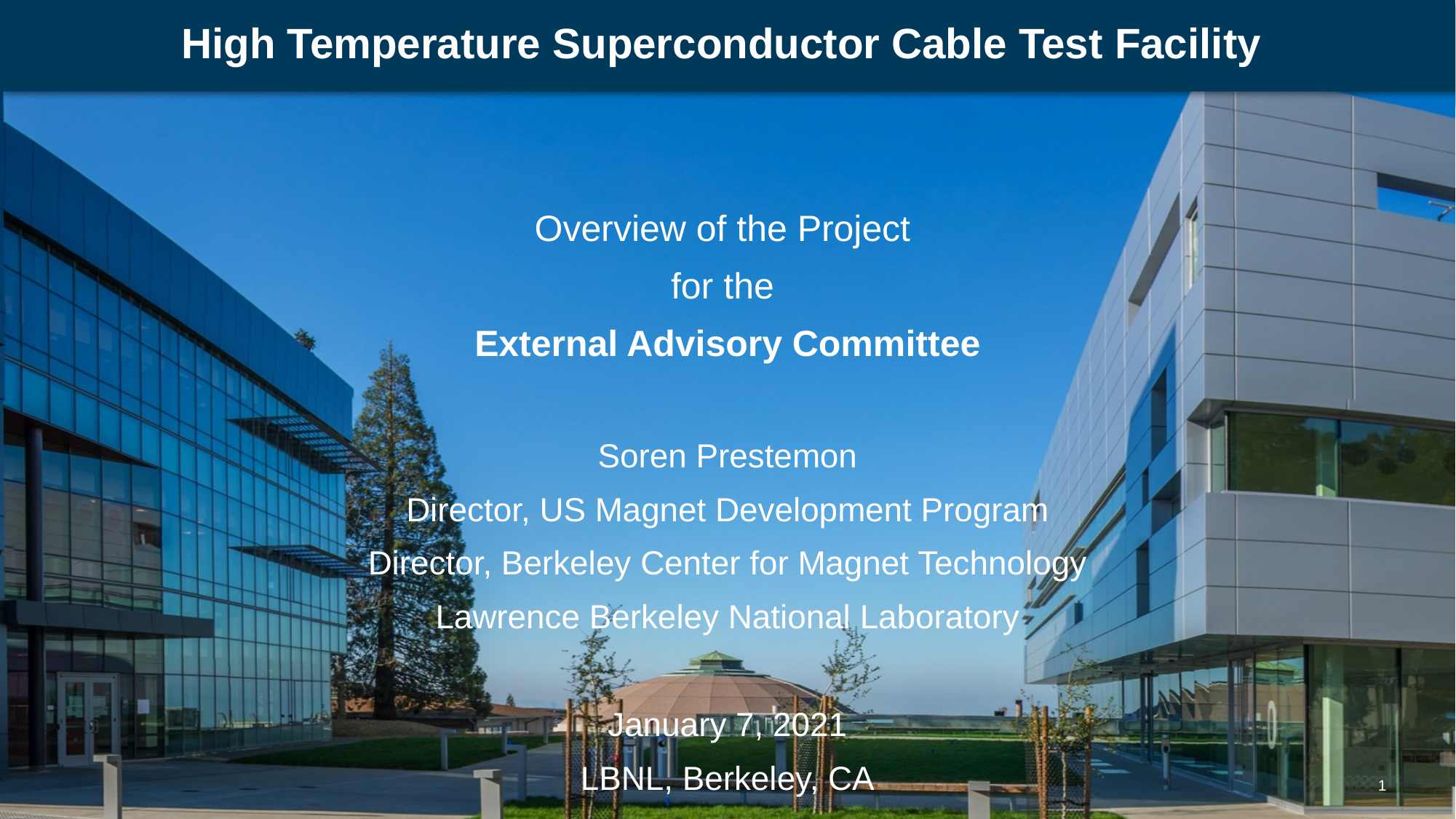

# High Temperature Superconductor Cable Test Facility

Overview of the Project
for the
External Advisory Committee

Soren Prestemon
Director, US Magnet Development Program
Director, Berkeley Center for Magnet Technology
Lawrence Berkeley National Laboratory

January 7, 2021
LBNL, Berkeley, CA
1